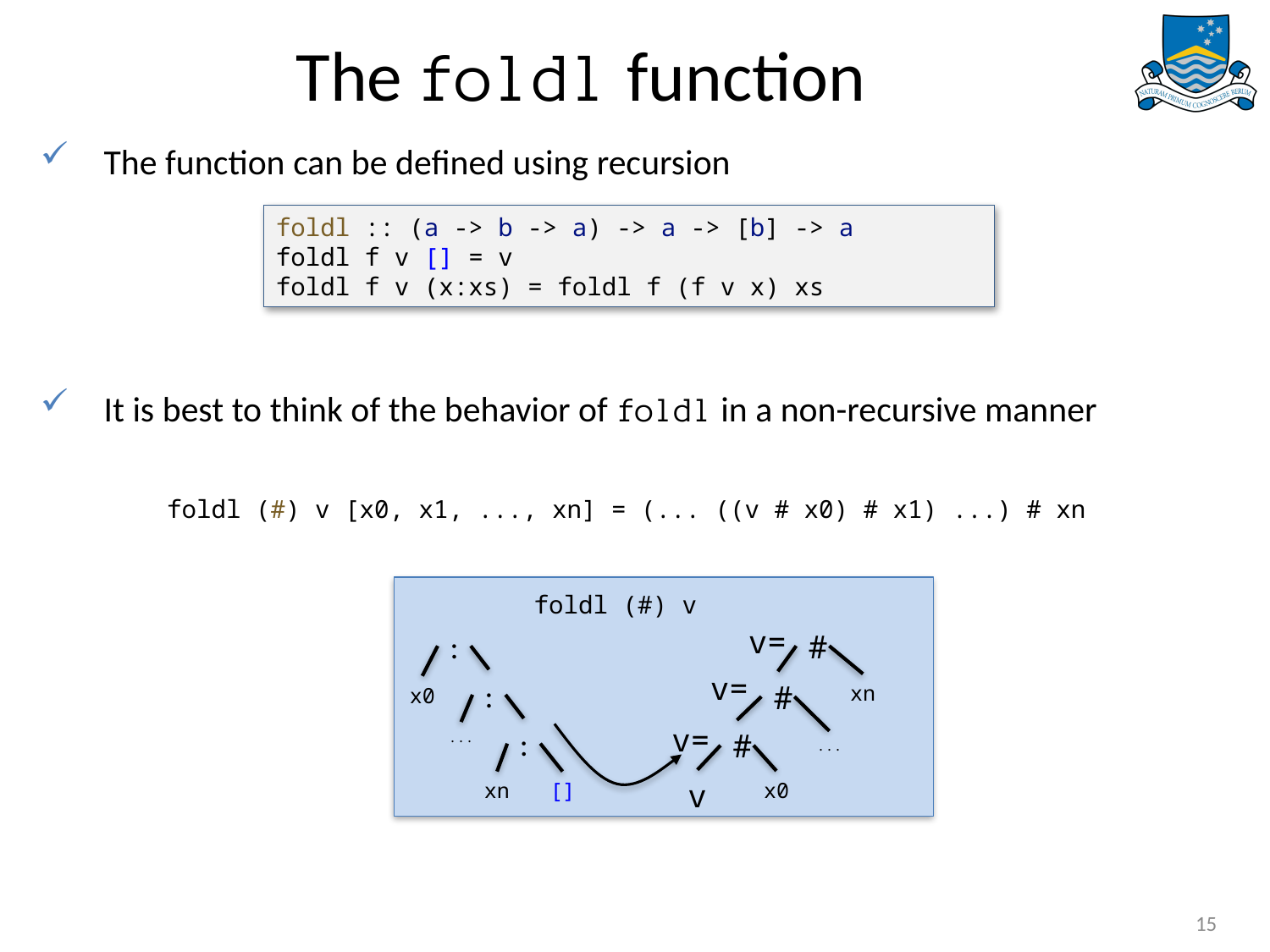

# The foldl function
The function can be defined using recursion

It is best to think of the behavior of foldl in a non-recursive manner
foldl :: (a -> b -> a) -> a -> [b] -> a
foldl f v [] = v
foldl f v (x:xs) = foldl f (f v x) xs
foldl (#) v [x0, x1, ..., xn] = (... ((v # x0) # x1) ...) # xn

foldl (#) v
v=
:
#
v=
:
#
xn
x0

v=
:
#
...
...
v
x0
xn
[]
15